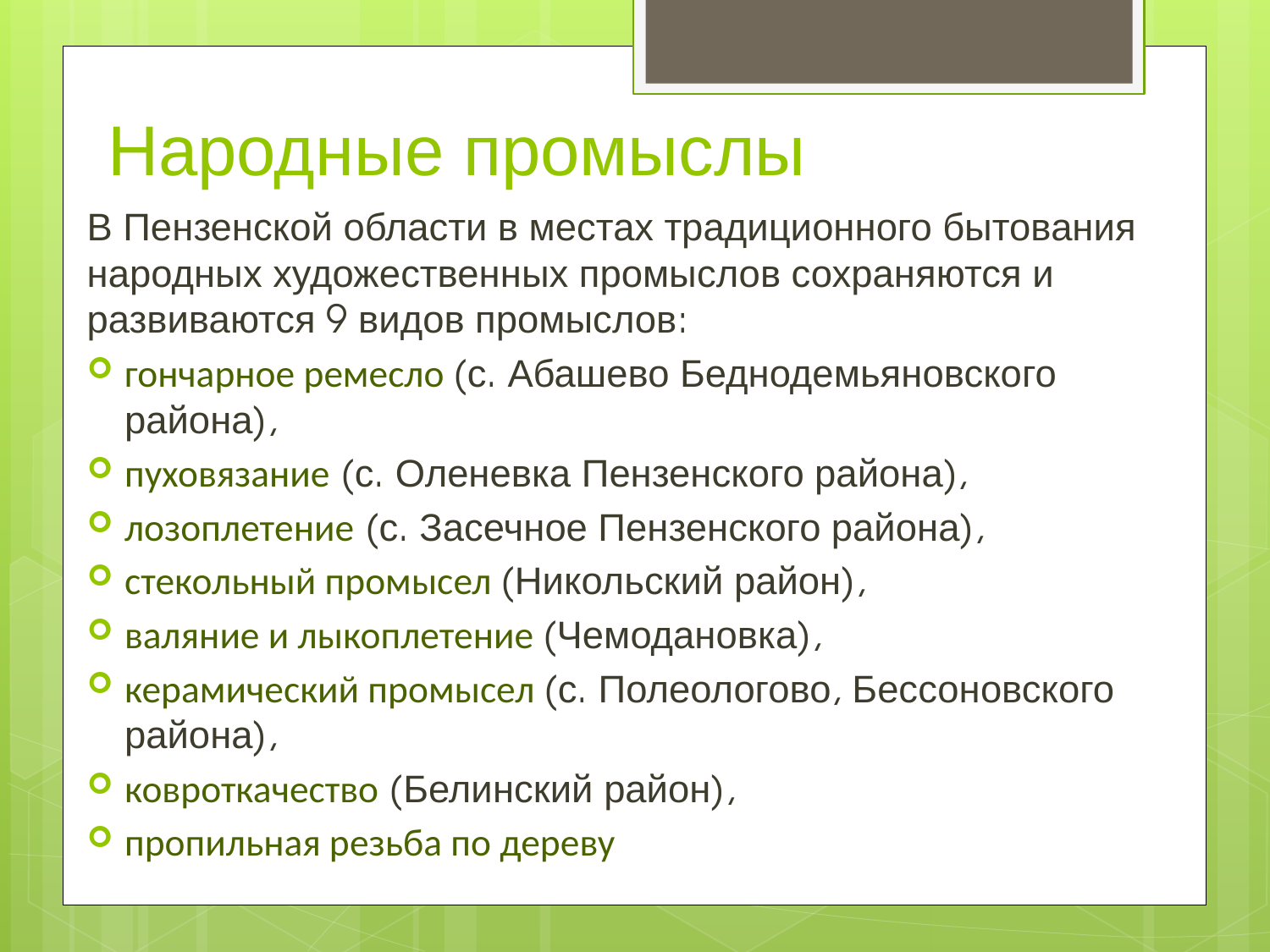

# Народные промыслы
В Пензенской области в местах традиционного бытования народных художественных промыслов сохраняются и развиваются 9 видов промыслов:
гончарное ремесло (с. Абашево Беднодемьяновского района),
пуховязание (с. Оленевка Пензенского района),
лозоплетение (с. Засечное Пензенского района),
стекольный промысел (Никольский район),
валяние и лыкоплетение (Чемодановка),
керамический промысел (с. Полеологово, Бессоновского района),
ковроткачество (Белинский район),
пропильная резьба по дереву